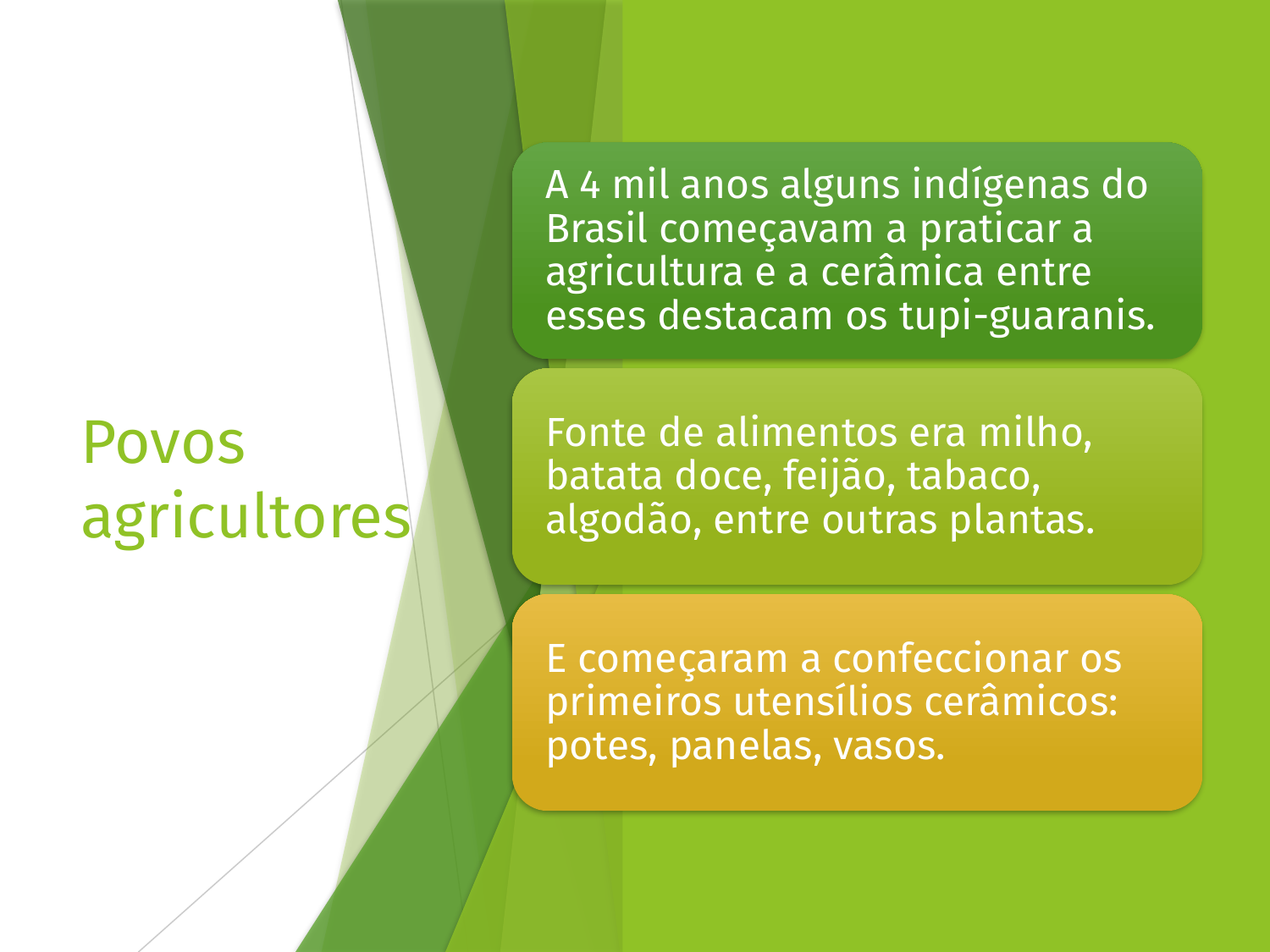

A 4 mil anos alguns indígenas do Brasil começavam a praticar a agricultura e a cerâmica entre esses destacam os tupi-guaranis.
Fonte de alimentos era milho, batata doce, feijão, tabaco, algodão, entre outras plantas.
E começaram a confeccionar os primeiros utensílios cerâmicos: potes, panelas, vasos.
# Povos agricultores